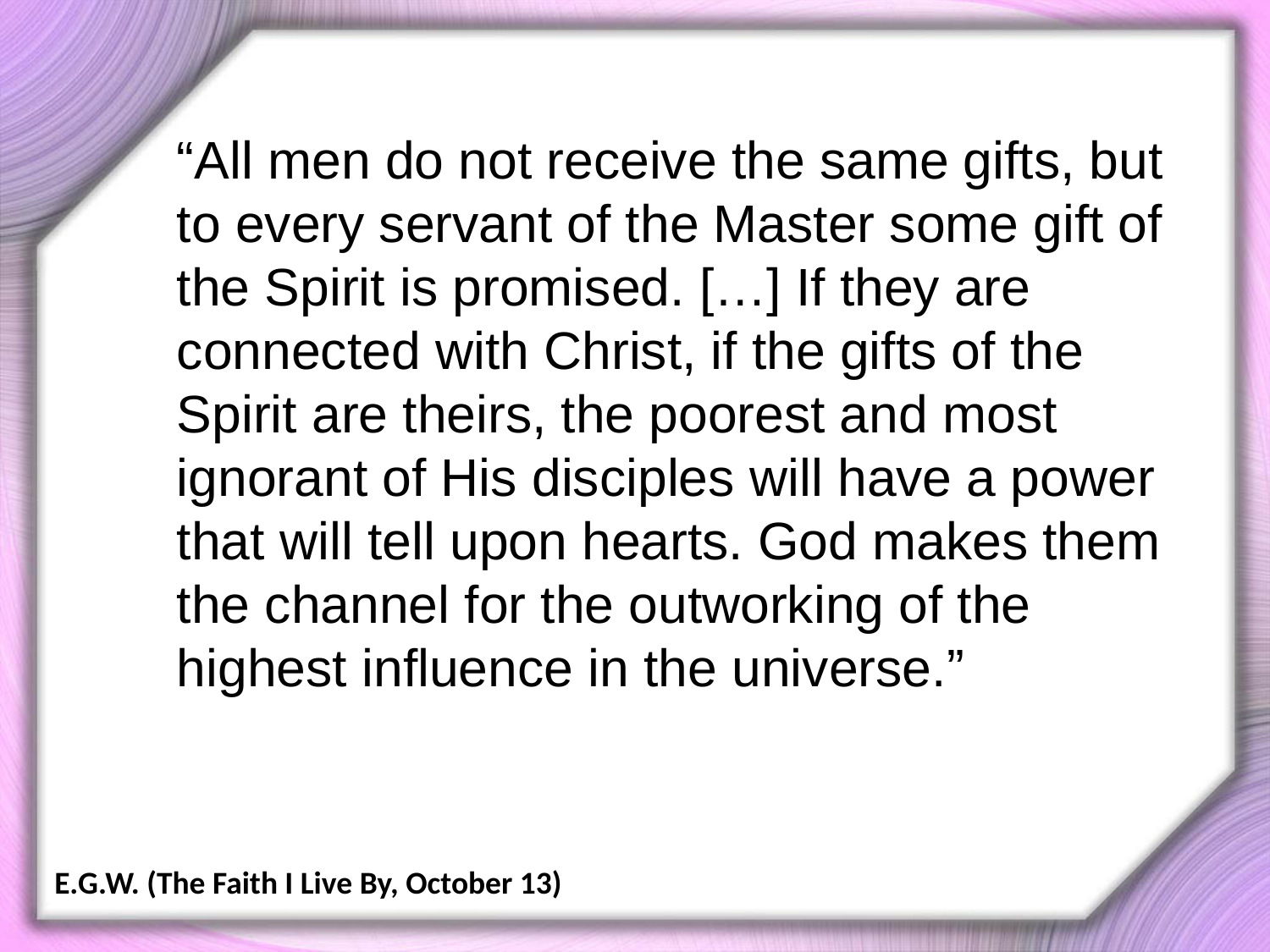

“All men do not receive the same gifts, but to every servant of the Master some gift of the Spirit is promised. […] If they are connected with Christ, if the gifts of the Spirit are theirs, the poorest and most ignorant of His disciples will have a power that will tell upon hearts. God makes them the channel for the outworking of the highest influence in the universe.”
E.G.W. (The Faith I Live By, October 13)